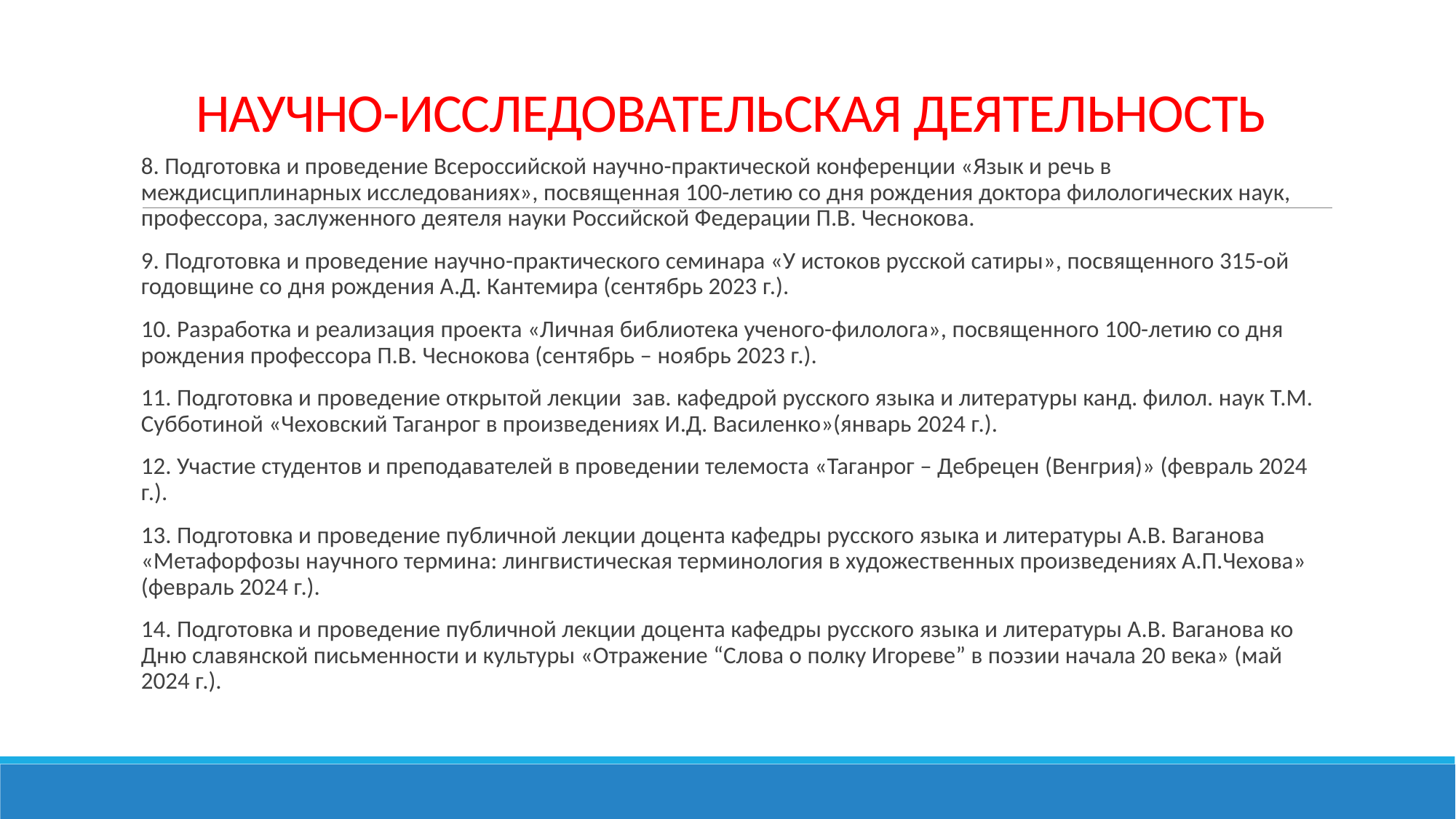

# НАУЧНО-ИССЛЕДОВАТЕЛЬСКАЯ ДЕЯТЕЛЬНОСТЬ
8. Подготовка и проведение Всероссийской научно-практической конференции «Язык и речь в междисциплинарных исследованиях», посвященная 100-летию со дня рождения доктора филологических наук, профессора, заслуженного деятеля науки Российской Федерации П.В. Чеснокова.
9. Подготовка и проведение научно-практического семинара «У истоков русской сатиры», посвященного 315-ой годовщине со дня рождения А.Д. Кантемира (сентябрь 2023 г.).
10. Разработка и реализация проекта «Личная библиотека ученого-филолога», посвященного 100-летию со дня рождения профессора П.В. Чеснокова (сентябрь – ноябрь 2023 г.).
11. Подготовка и проведение открытой лекции  зав. кафедрой русского языка и литературы канд. филол. наук Т.М. Субботиной «Чеховский Таганрог в произведениях И.Д. Василенко»(январь 2024 г.).
12. Участие студентов и преподавателей в проведении телемоста «Таганрог – Дебрецен (Венгрия)» (февраль 2024 г.).
13. Подготовка и проведение публичной лекции доцента кафедры русского языка и литературы А.В. Ваганова «Метафорфозы научного термина: лингвистическая терминология в художественных произведениях А.П.Чехова» (февраль 2024 г.).
14. Подготовка и проведение публичной лекции доцента кафедры русского языка и литературы А.В. Ваганова ко Дню славянской письменности и культуры «Отражение “Слова о полку Игореве” в поэзии начала 20 века» (май 2024 г.).